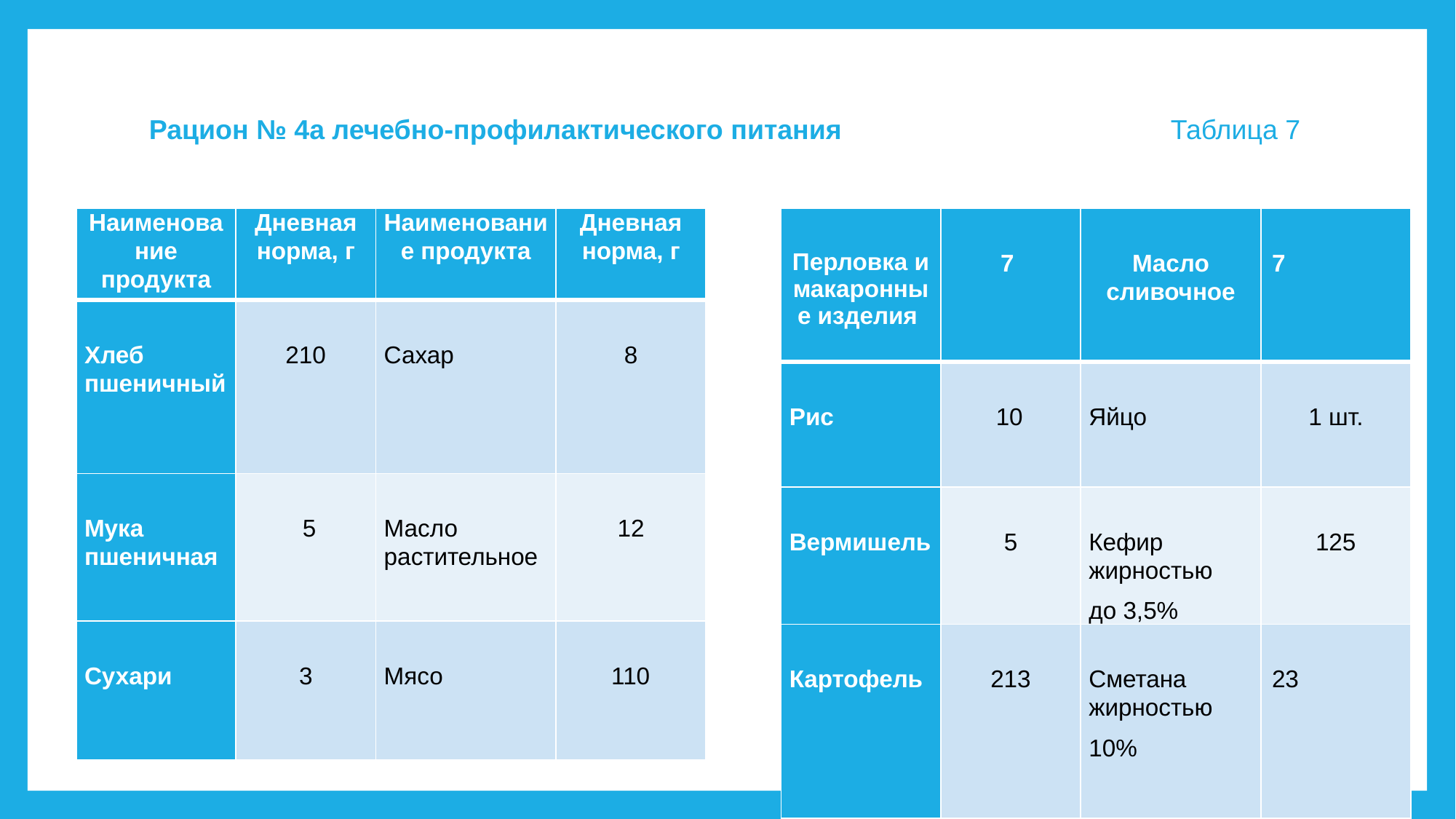

# Рацион № 4а лечебно-профилактического питания                                           Таблица 7
| Наименование продукта | Дневная норма, г | Наименование продукта | Дневная норма, г |
| --- | --- | --- | --- |
| Хлеб пшеничный | 210 | Сахар | 8 |
| Мука пшеничная | 5 | Масло растительное | 12 |
| Сухари | 3 | Мясо | 110 |
| Перловка и макаронные изделия | 7 | Масло сливочное | 7 |
| --- | --- | --- | --- |
| Рис | 10 | Яйцо | 1 шт. |
| Вермишель | 5 | Кефир жирностью до 3,5% | 125 |
| Картофель | 213 | Сметана жирностью 10% | 23 |